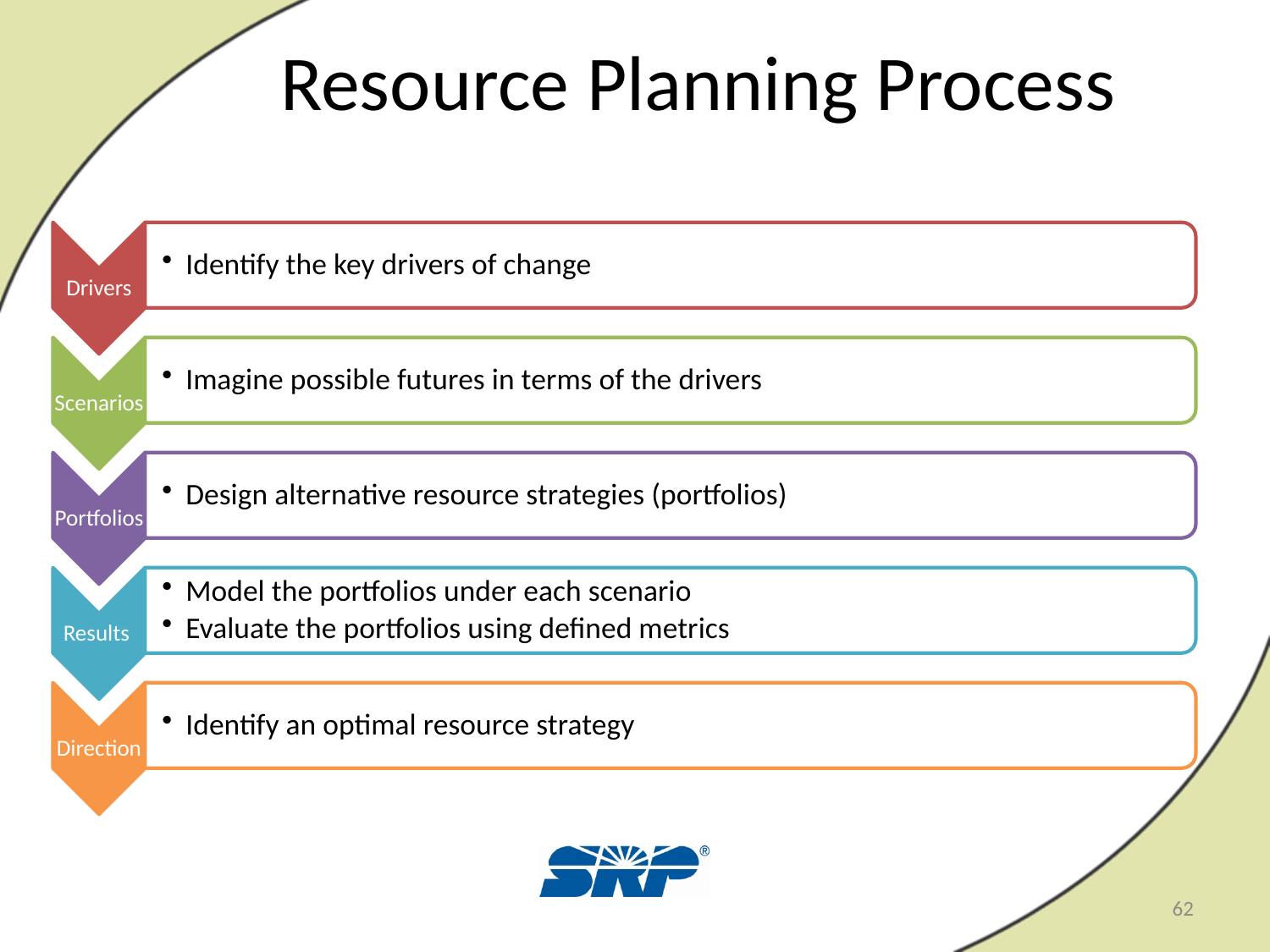

# Resource Planning Process
Drivers
Identify the key drivers of change
Scenarios
Imagine possible futures in terms of the drivers
Portfolios
Design alternative resource strategies (portfolios)
Results
Model the portfolios under each scenario
Evaluate the portfolios using defined metrics
Direction
Identify an optimal resource strategy
62